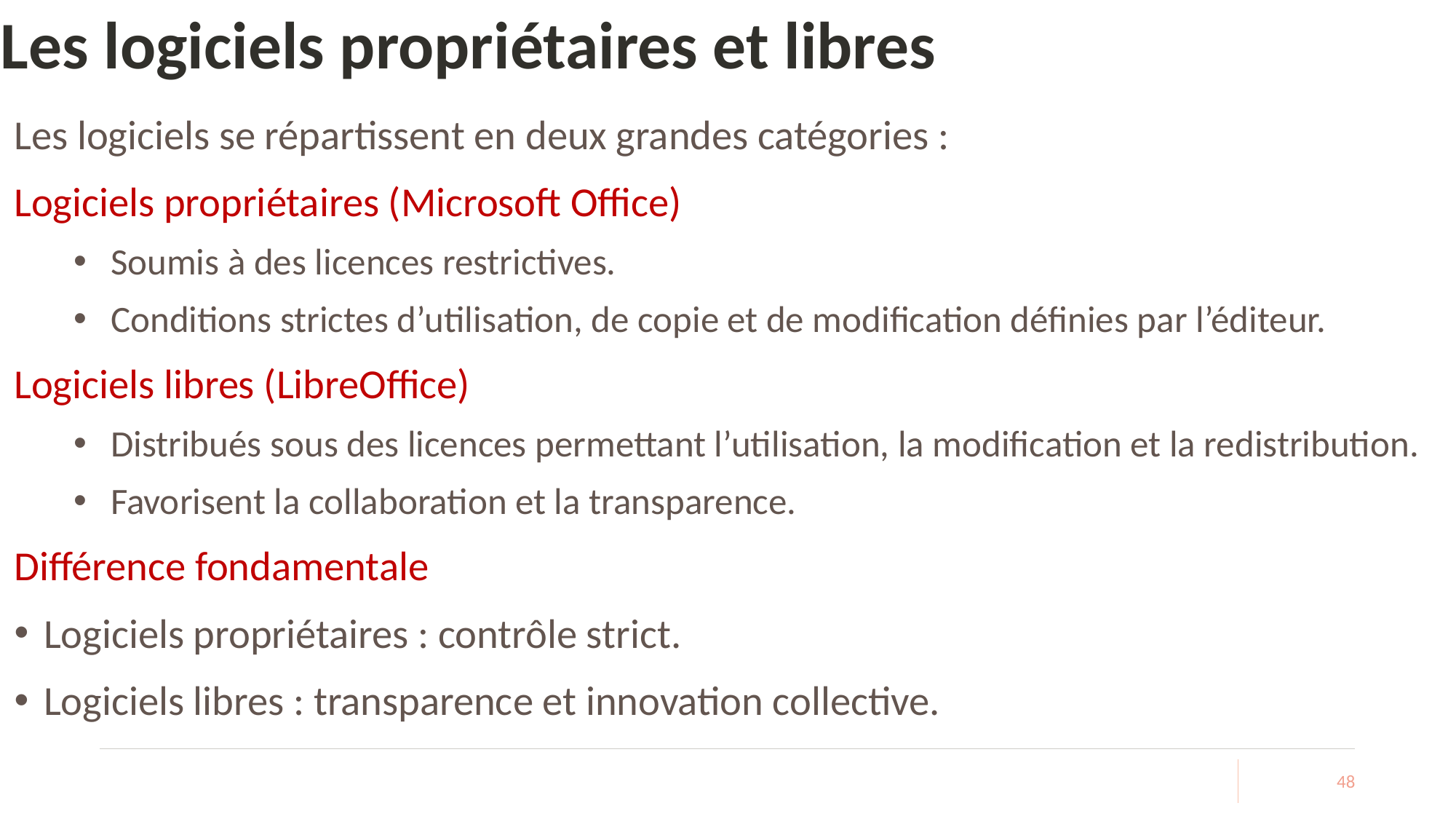

# Les logiciels propriétaires et libres
Les logiciels se répartissent en deux grandes catégories :
Logiciels propriétaires (Microsoft Office)
Soumis à des licences restrictives.
Conditions strictes d’utilisation, de copie et de modification définies par l’éditeur.
Logiciels libres (LibreOffice)
Distribués sous des licences permettant l’utilisation, la modification et la redistribution.
Favorisent la collaboration et la transparence.
Différence fondamentale
Logiciels propriétaires : contrôle strict.
Logiciels libres : transparence et innovation collective.

48